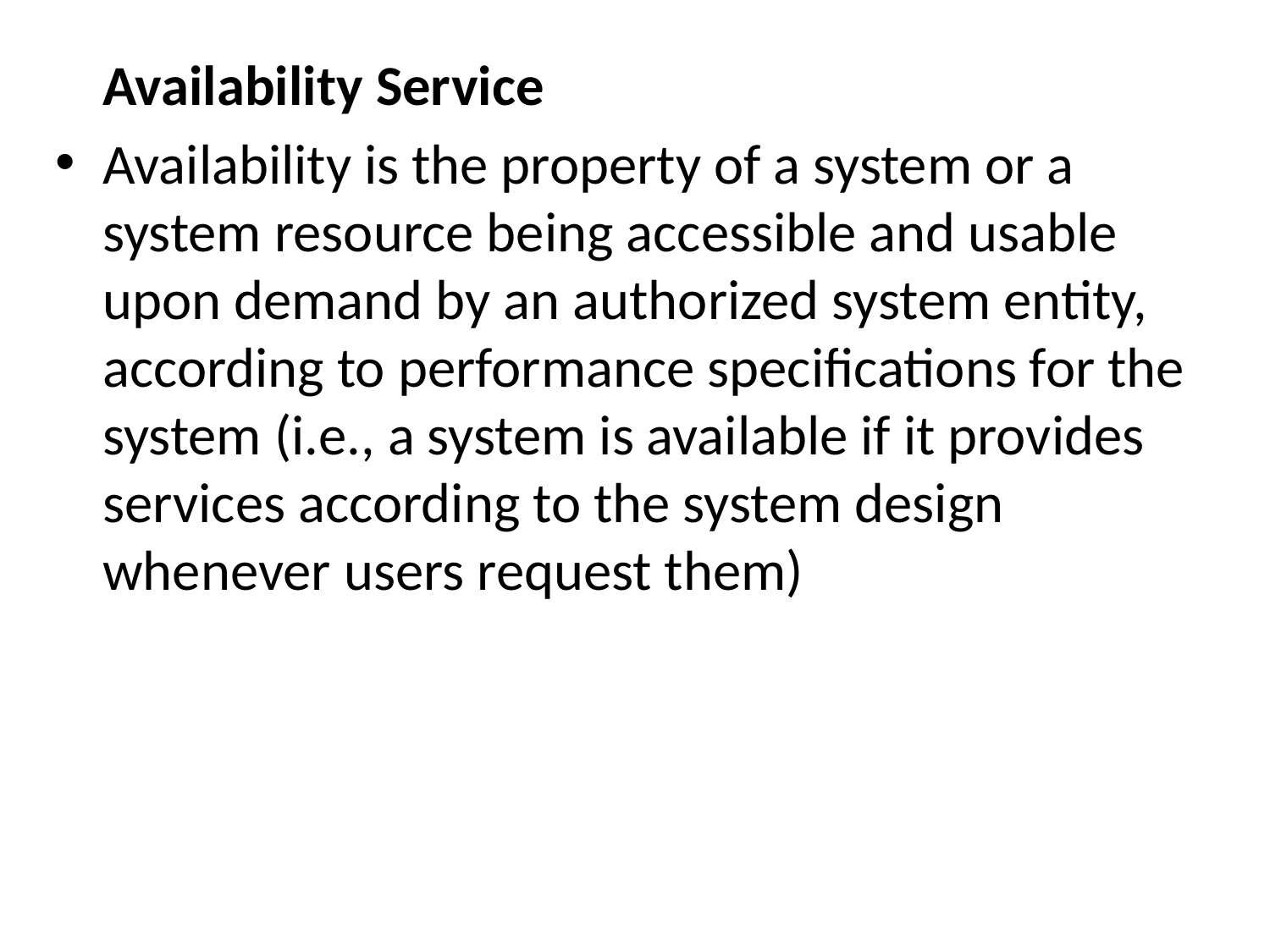

Availability Service
Availability is the property of a system or a system resource being accessible and usable upon demand by an authorized system entity, according to performance specifications for the system (i.e., a system is available if it provides services according to the system design  whenever users request them)